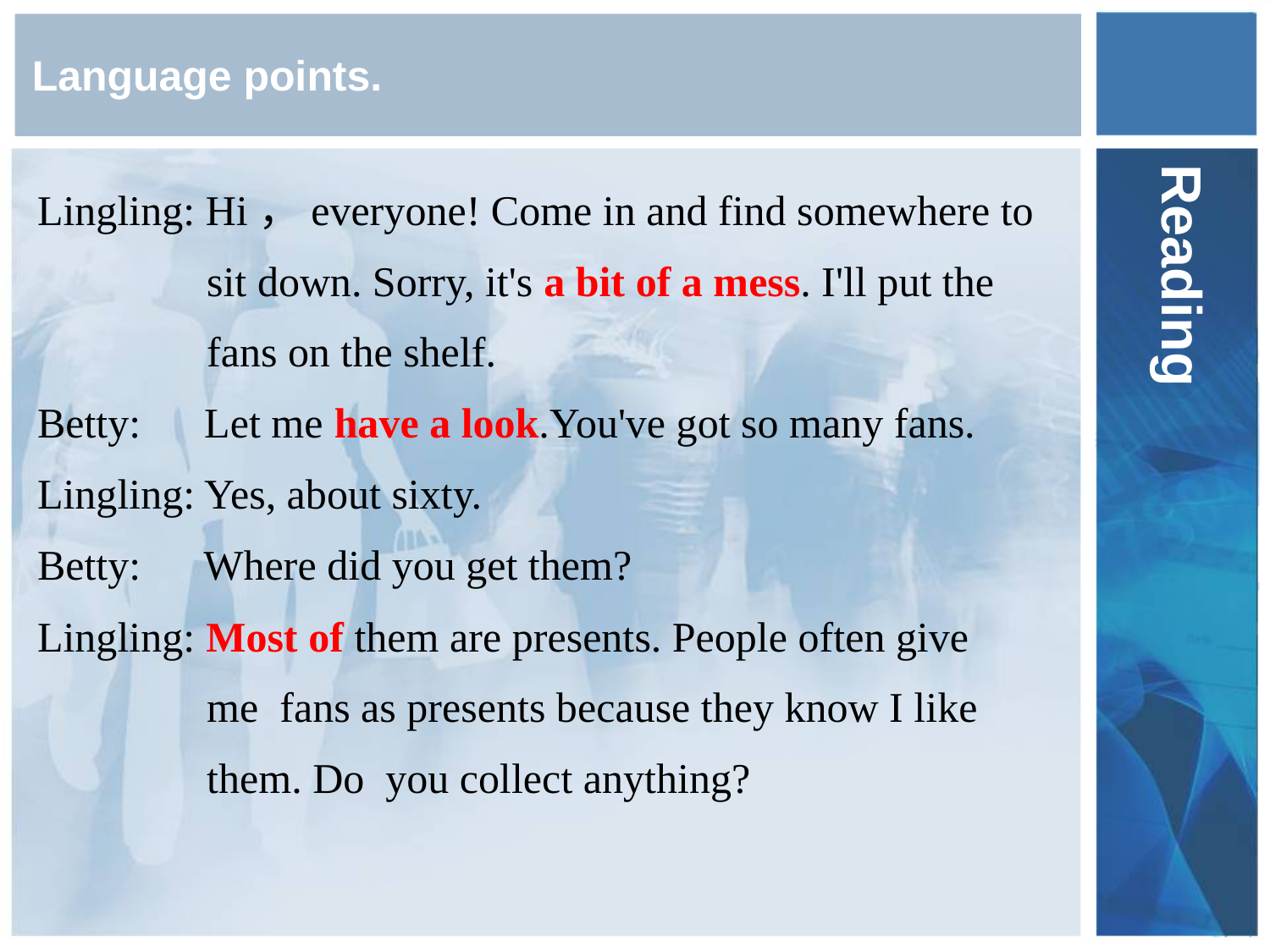

# Language points.
Reading
Lingling: Hi，everyone! Come in and find somewhere to
                sit down. Sorry, it's a bit of a mess. I'll put the
                fans on the shelf.
Betty:      Let me have a look.You've got so many fans.
Lingling: Yes, about sixty.
Betty:      Where did you get them?
Lingling: Most of them are presents. People often give
                me  fans as presents because they know I like
                them. Do  you collect anything?